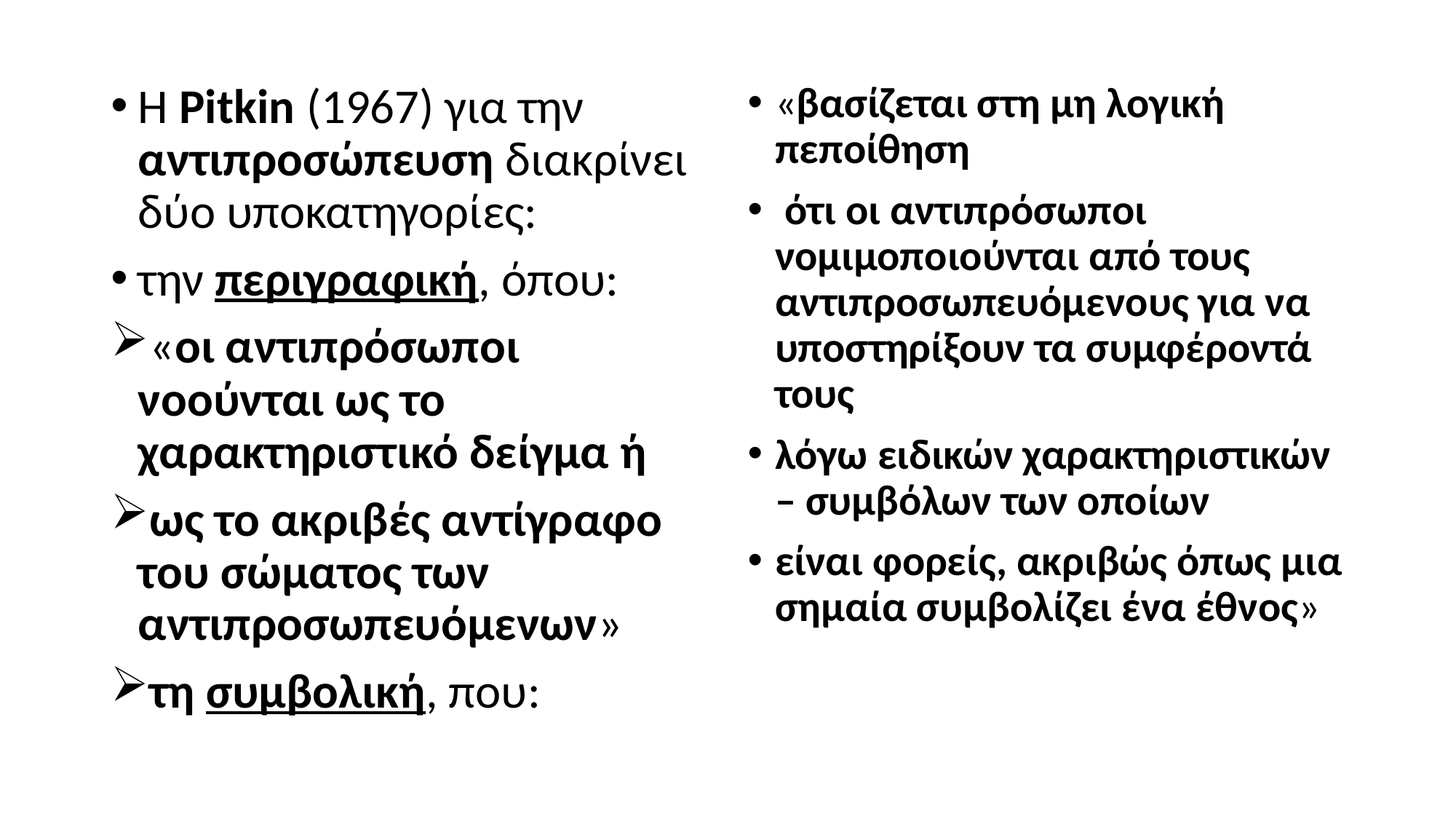

Η Pitkin (1967) για την αντιπροσώπευση διακρίνει δύο υποκατηγορίες:
την περιγραφική, όπου:
«οι αντιπρόσωποι νοούνται ως το χαρακτηριστικό δείγμα ή
ως το ακριβές αντίγραφο του σώματος των αντιπροσωπευόμενων»
τη συμβολική, που:
«βασίζεται στη μη λογική πεποίθηση
 ότι οι αντιπρόσωποι νομιμοποιούνται από τους αντιπροσωπευόμενους για να υποστηρίξουν τα συμφέροντά τους
λόγω ειδικών χαρακτηριστικών – συμβόλων των οποίων
είναι φορείς, ακριβώς όπως μια σημαία συμβολίζει ένα έθνος»